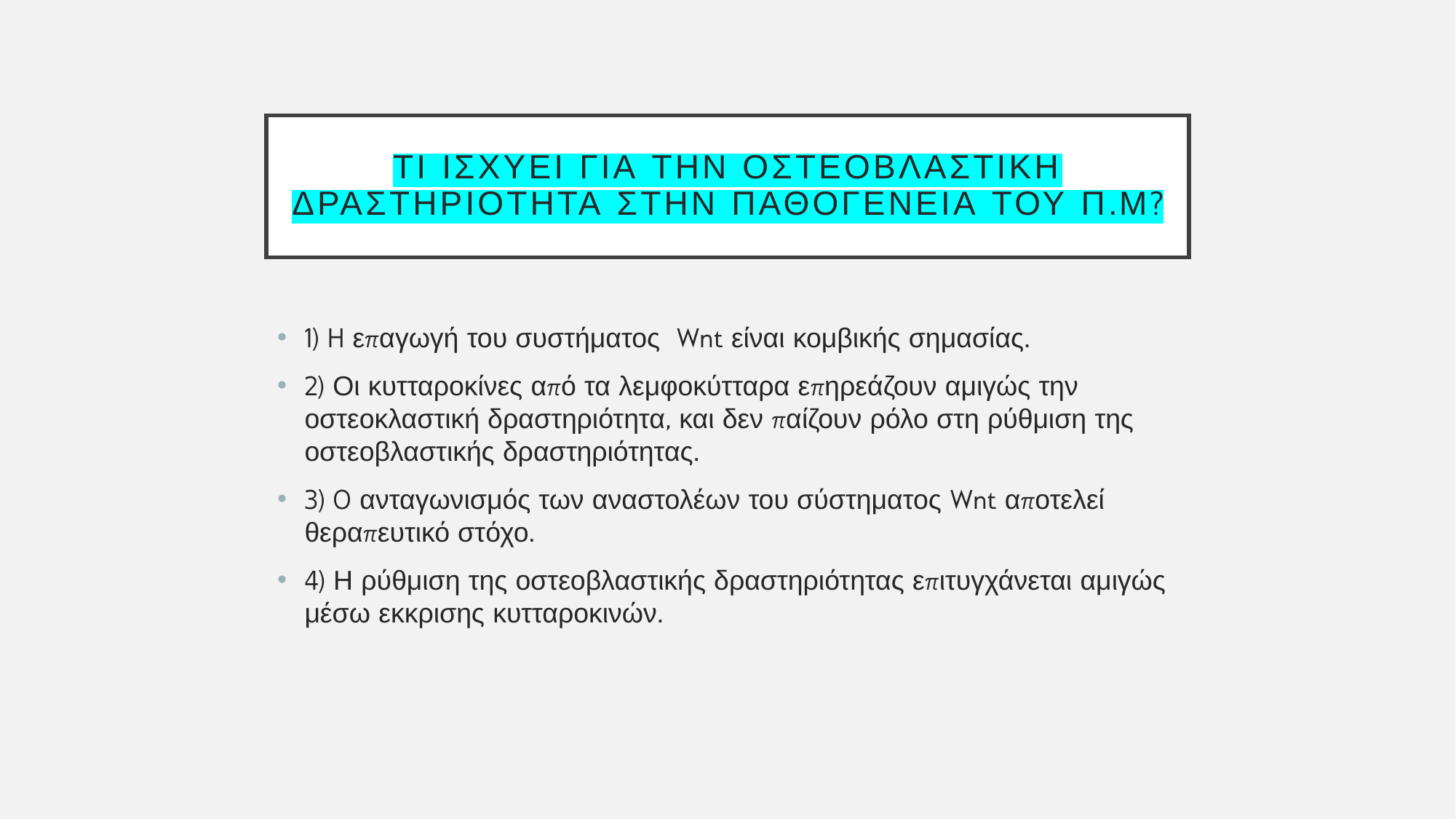

# ΤΙ ΙΣΧΥΕΙ ΓΙΑ ΤΗΝ ΟΣΤΕΟΒΛΑΣΤΙΚΗ ΔΡΑΣΤΗΡΙΟΤΗΤΑ ΣΤΗΝ ΠΑΘΟΓΕΝΕΙΑ ΤΟΥ Π.Μ?
1) H επαγωγή του συστήματος  Wnt είναι κομβικής σημασίας.
2) Οι κυτταροκίνες από τα λεμφοκύτταρα επηρεάζουν αμιγώς την οστεοκλαστική δραστηριότητα, και δεν παίζουν ρόλο στη ρύθμιση της οστεοβλαστικής δραστηριότητας.
3) O ανταγωνισμός των αναστολέων του σύστηματος Wnt αποτελεί  θεραπευτικό στόχο.
4) Η ρύθμιση της οστεοβλαστικής δραστηριότητας επιτυγχάνεται αμιγώς μέσω εκκρισης κυτταροκινών.